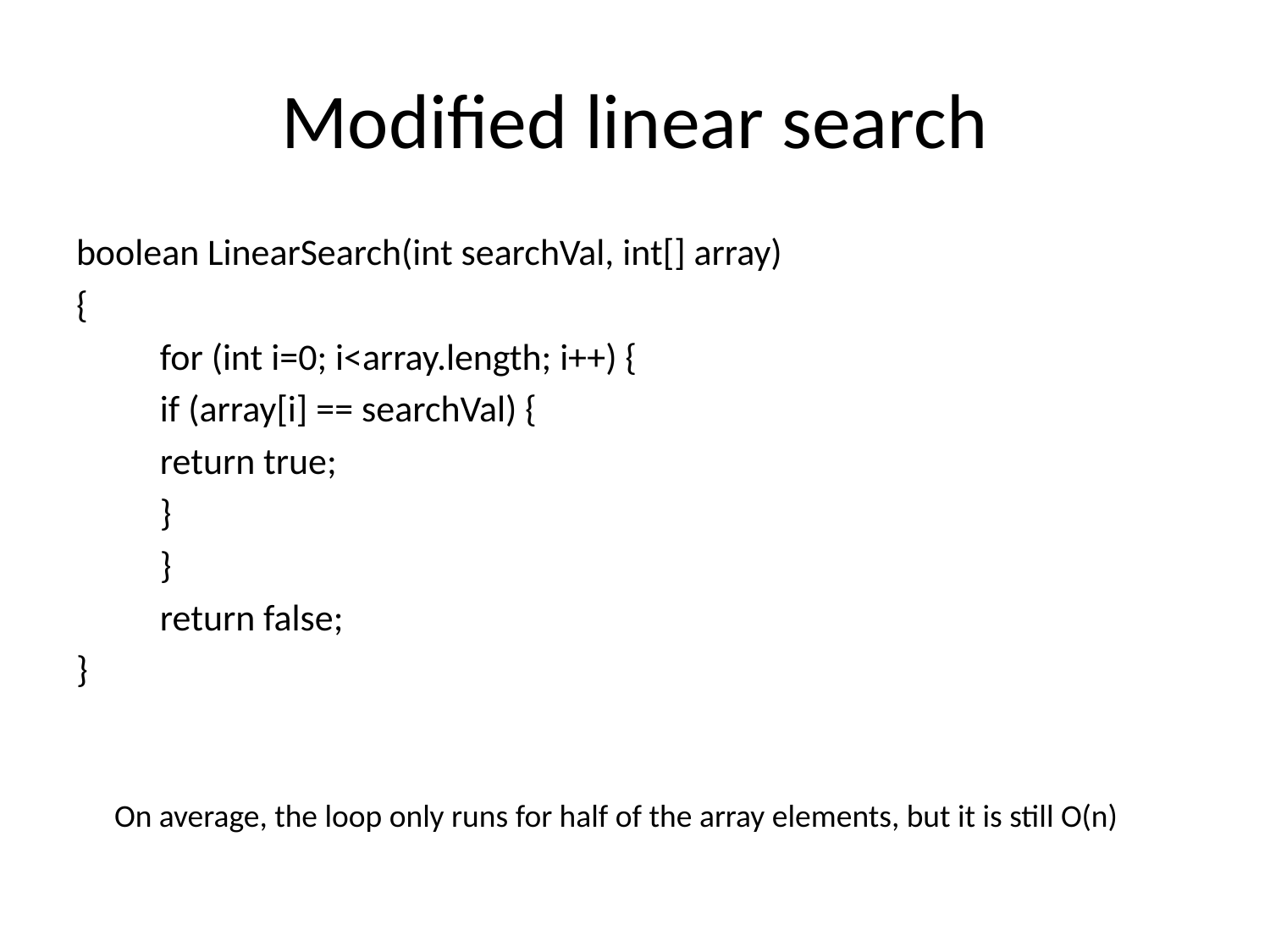

# Modified linear search
boolean LinearSearch(int searchVal, int[] array)
{
	for (int i=0; i<array.length; i++) {
		if (array[i] == searchVal) {
			return true;
		}
	}
	return false;
}

On average, the loop only runs for half of the array elements, but it is still O(n)